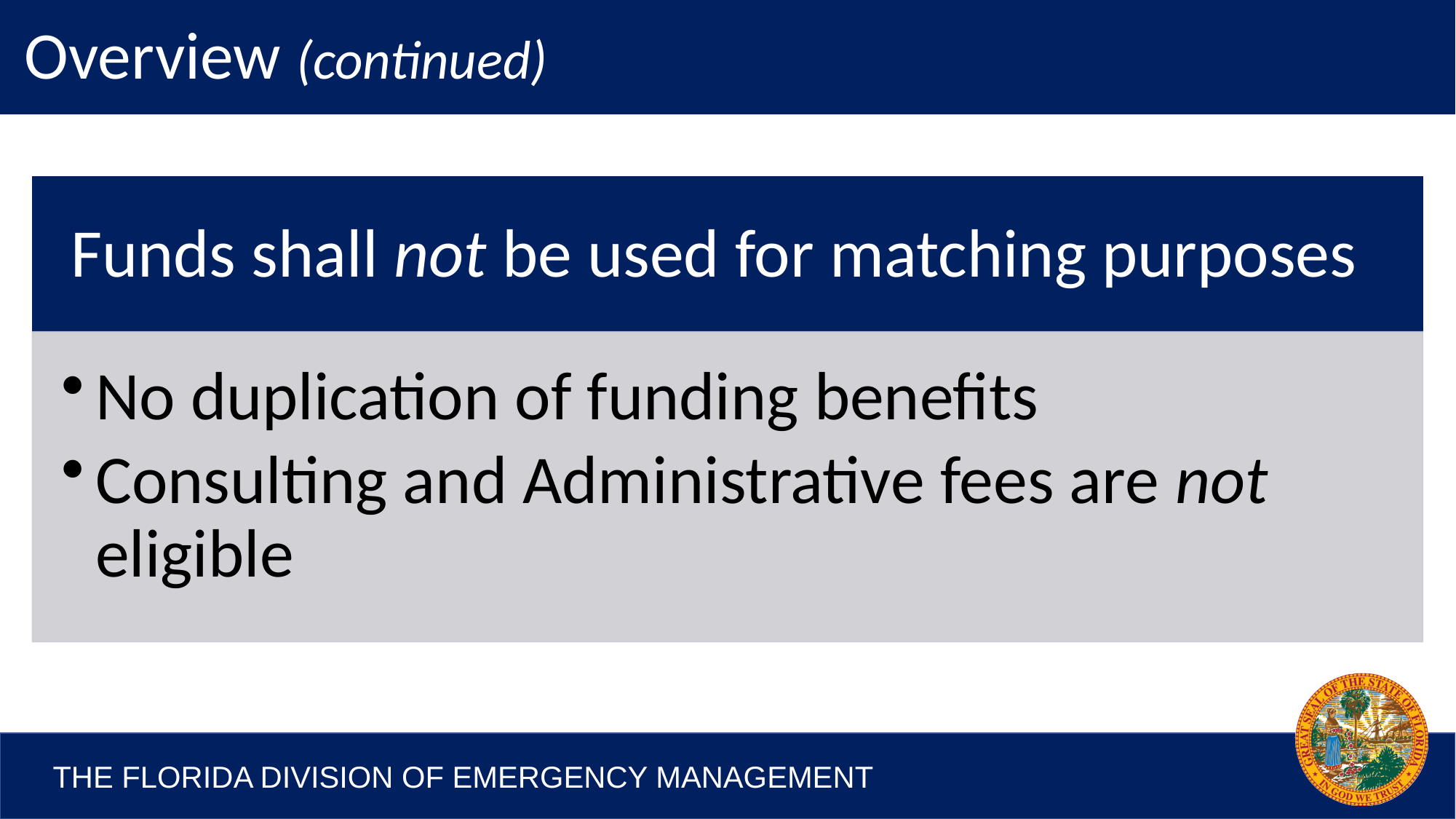

# Overview (continued)
Funds shall not be used for matching purposes
No duplication of funding benefits
Consulting and Administrative fees are not eligible